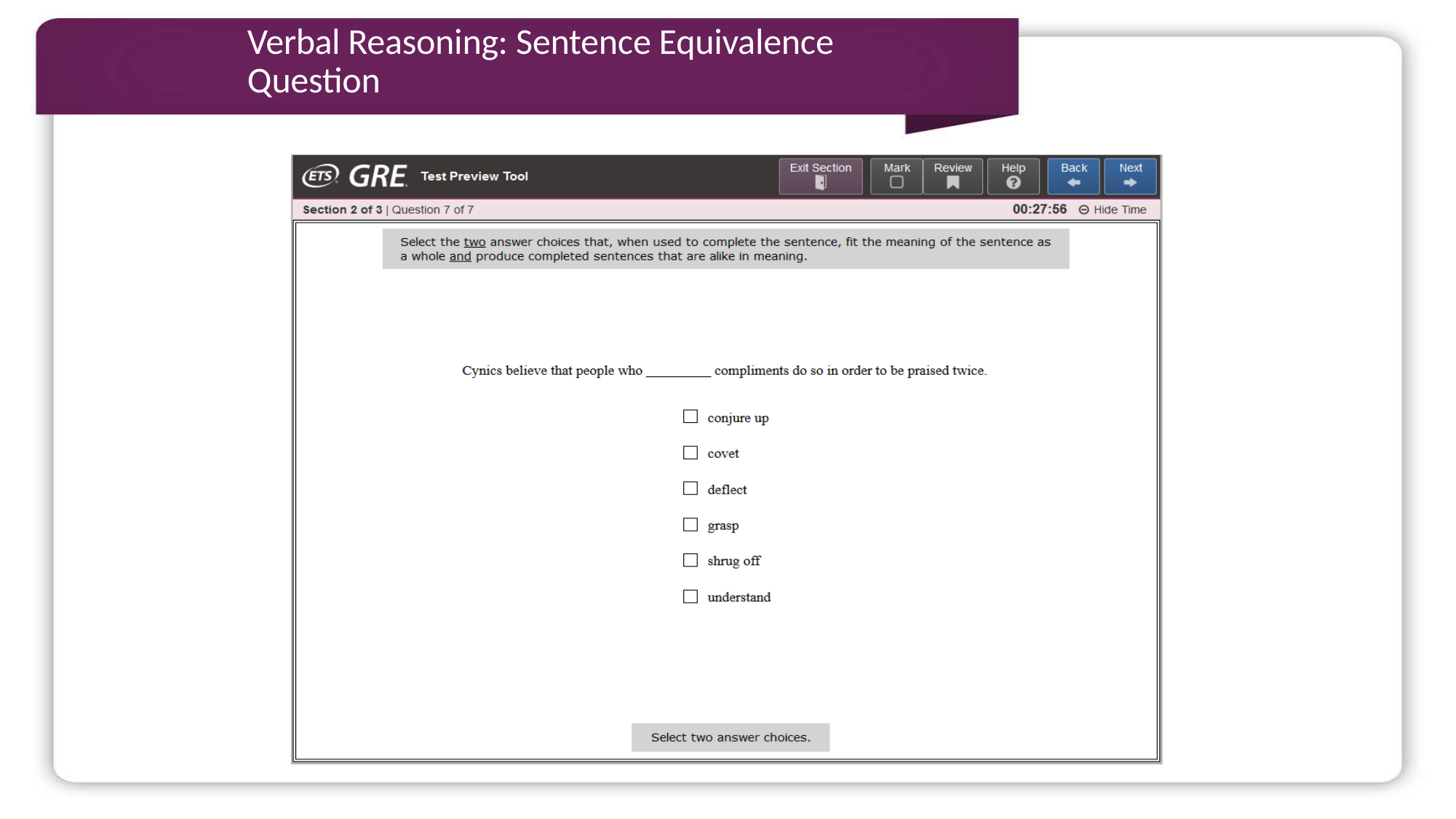

# Verbal Reasoning: Sentence Equivalence  Question

10